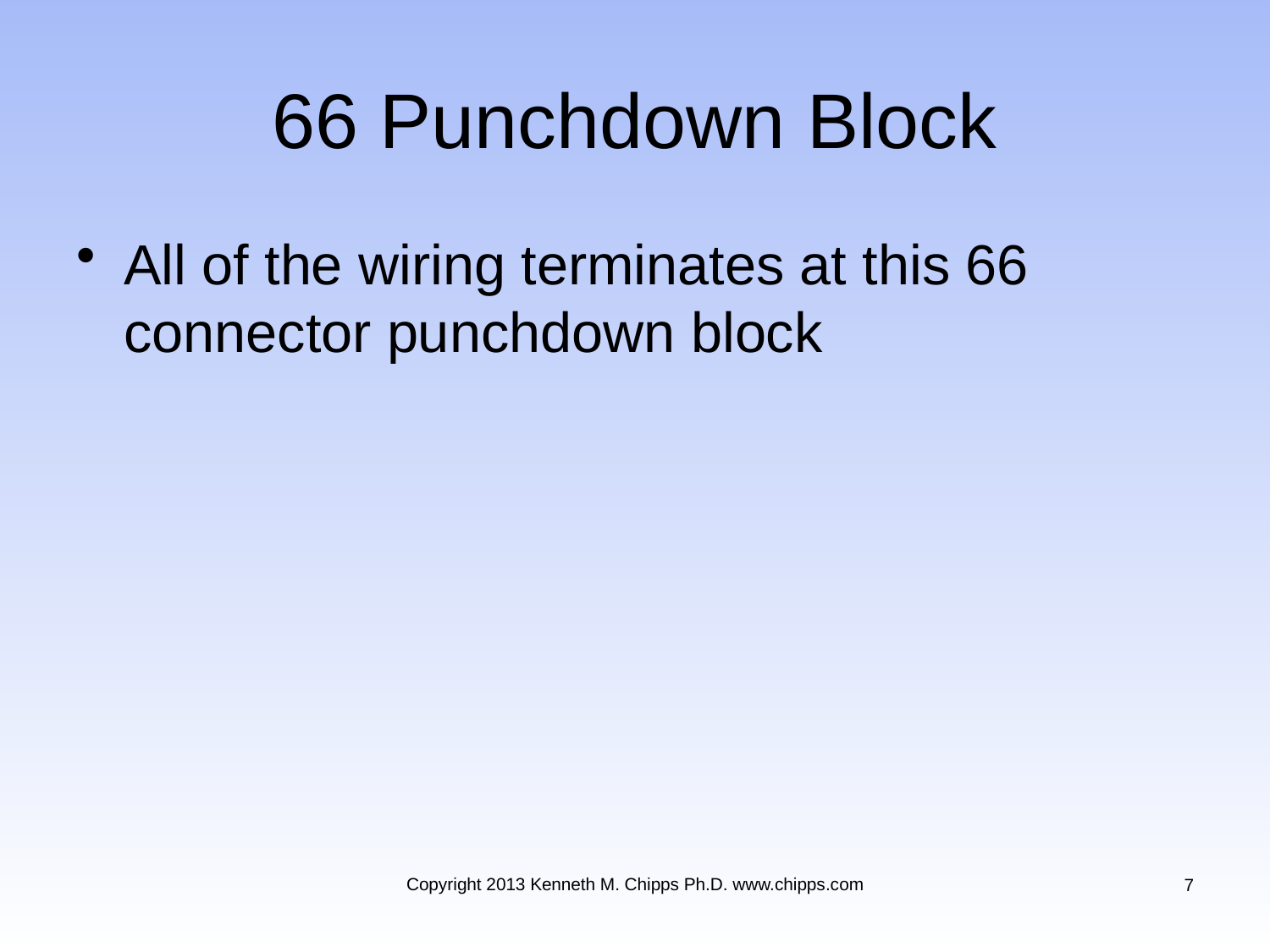

# 66 Punchdown Block
All of the wiring terminates at this 66 connector punchdown block
Copyright 2013 Kenneth M. Chipps Ph.D. www.chipps.com
7